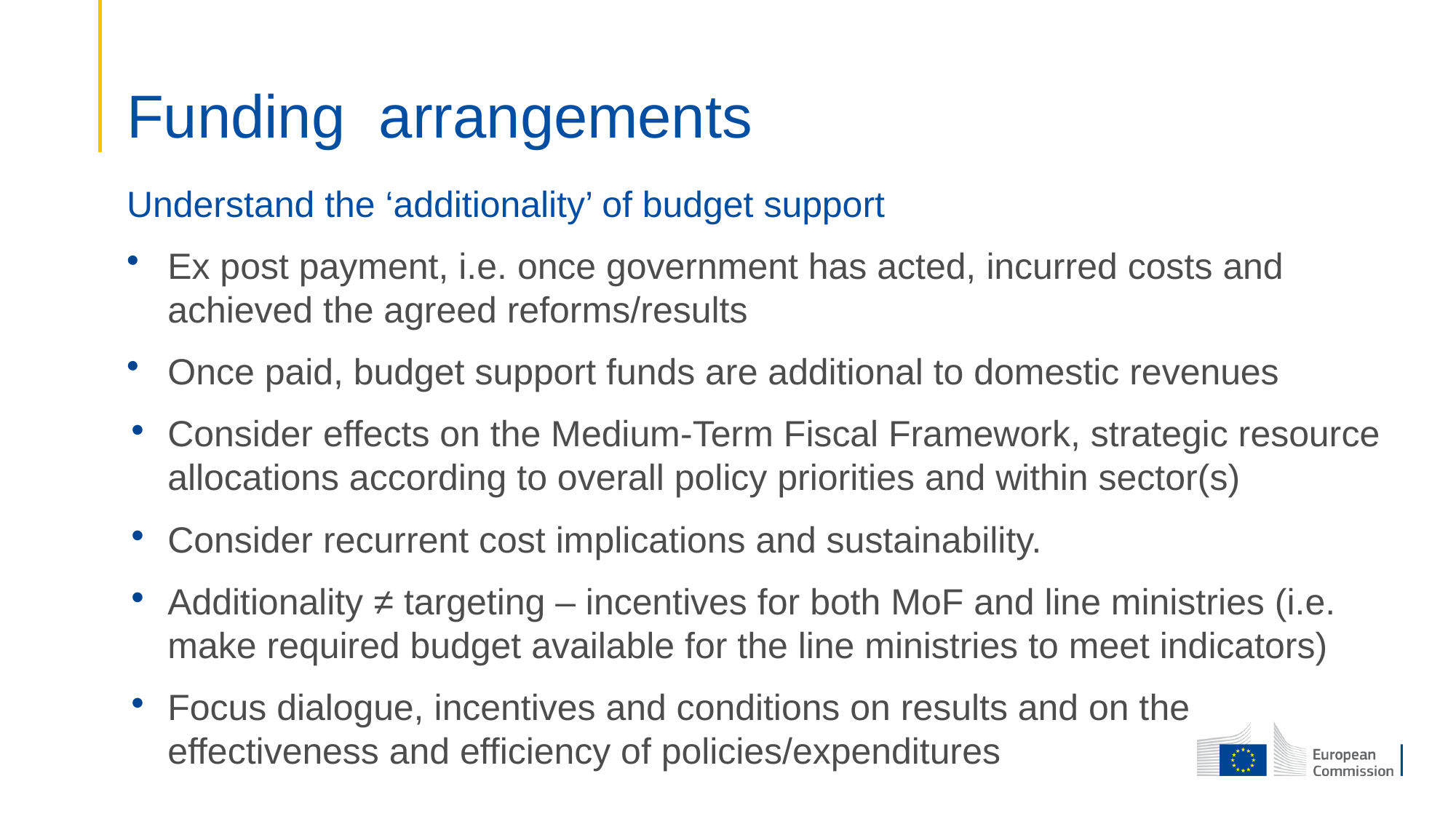

# Funding  arrangements
Understand the ‘additionality’ of budget support
Ex post payment, i.e. once government has acted, incurred costs and achieved the agreed reforms/results
Once paid, budget support funds are additional to domestic revenues
Consider effects on the Medium-Term Fiscal Framework, strategic resource allocations according to overall policy priorities and within sector(s)
Consider recurrent cost implications and sustainability.
Additionality ≠ targeting – incentives for both MoF and line ministries (i.e. make required budget available for the line ministries to meet indicators)
Focus dialogue, incentives and conditions on results and on the effectiveness and efficiency of policies/expenditures
68